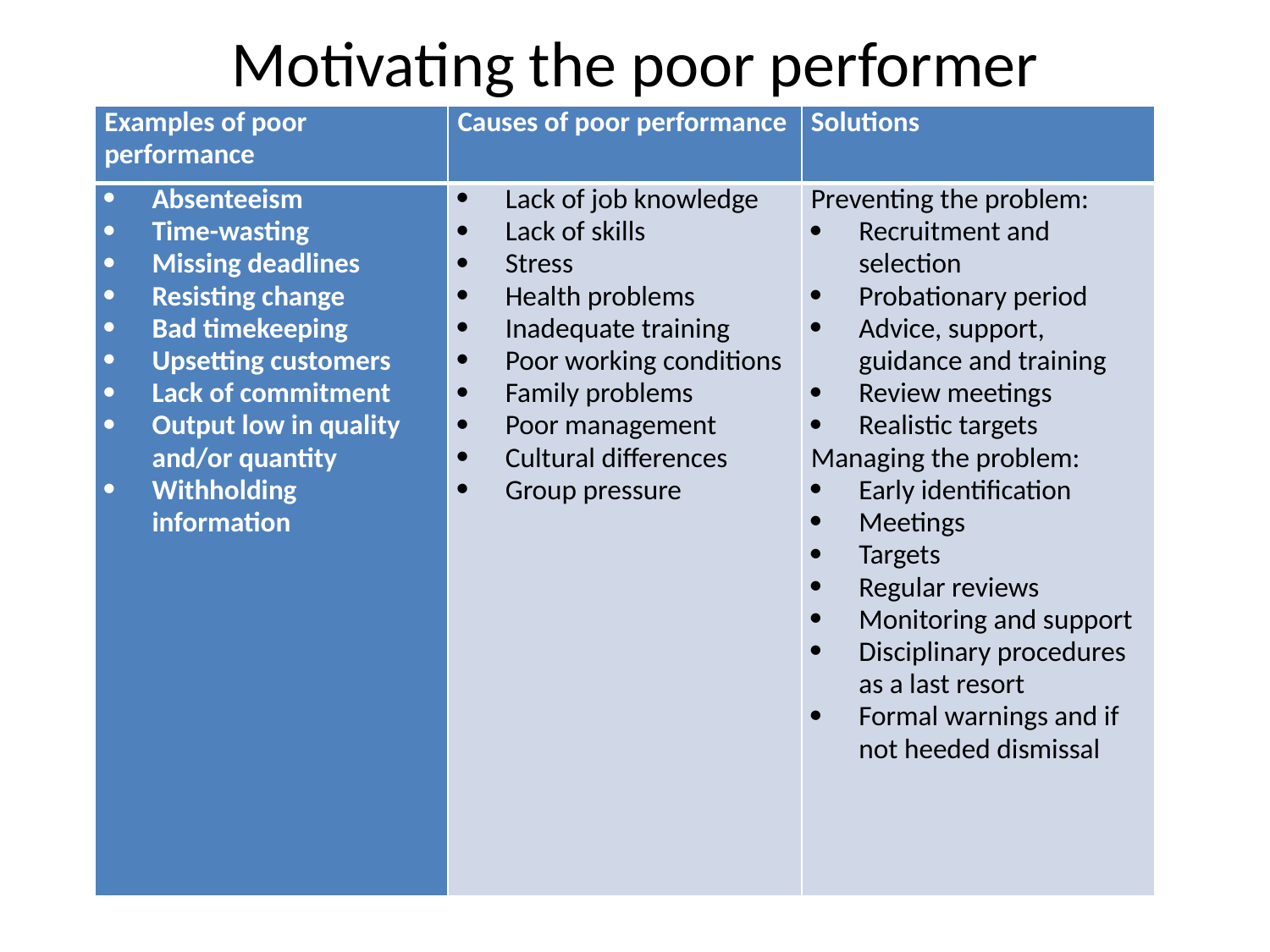

# Motivating the poor performer
| Examples of poor performance | Causes of poor performance | Solutions |
| --- | --- | --- |
| Absenteeism Time-wasting Missing deadlines Resisting change Bad timekeeping Upsetting customers Lack of commitment Output low in quality and/or quantity Withholding information | Lack of job knowledge Lack of skills Stress Health problems Inadequate training Poor working conditions Family problems Poor management Cultural differences Group pressure | Preventing the problem: Recruitment and selection Probationary period Advice, support, guidance and training Review meetings Realistic targets Managing the problem: Early identification Meetings Targets Regular reviews Monitoring and support Disciplinary procedures as a last resort Formal warnings and if not heeded dismissal |